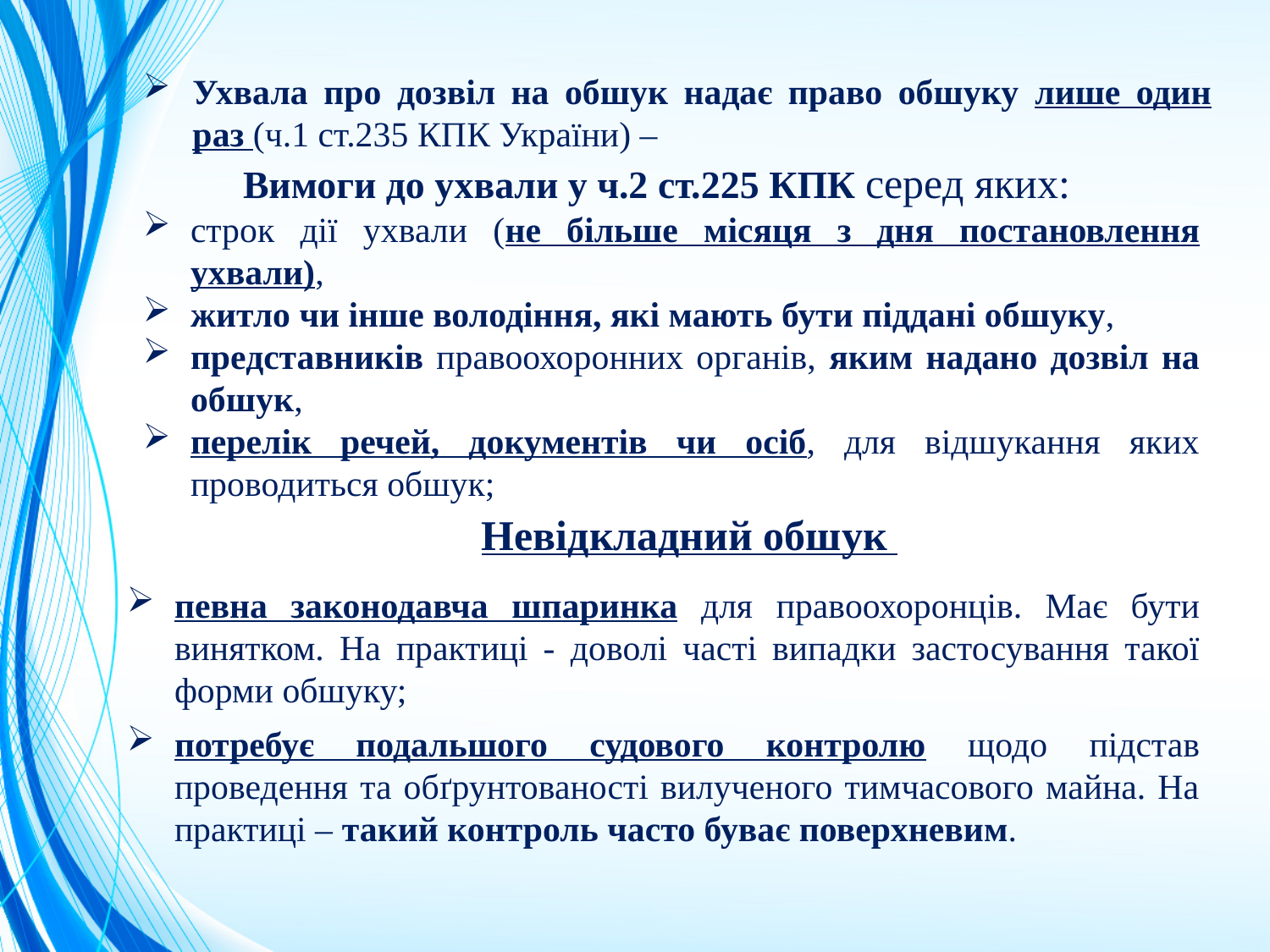

Ухвала про дозвіл на обшук надає право обшуку лише один раз (ч.1 ст.235 КПК України) –
Вимоги до ухвали у ч.2 ст.225 КПК серед яких:
строк дії ухвали (не більше місяця з дня постановлення ухвали),
житло чи інше володіння, які мають бути піддані обшуку,
представників правоохоронних органів, яким надано дозвіл на обшук,
перелік речей, документів чи осіб, для відшукання яких проводиться обшук;
Невідкладний обшук
певна законодавча шпаринка для правоохоронців. Має бути винятком. На практиці - доволі часті випадки застосування такої форми обшуку;
потребує подальшого судового контролю щодо підстав проведення та обґрунтованості вилученого тимчасового майна. На практиці – такий контроль часто буває поверхневим.